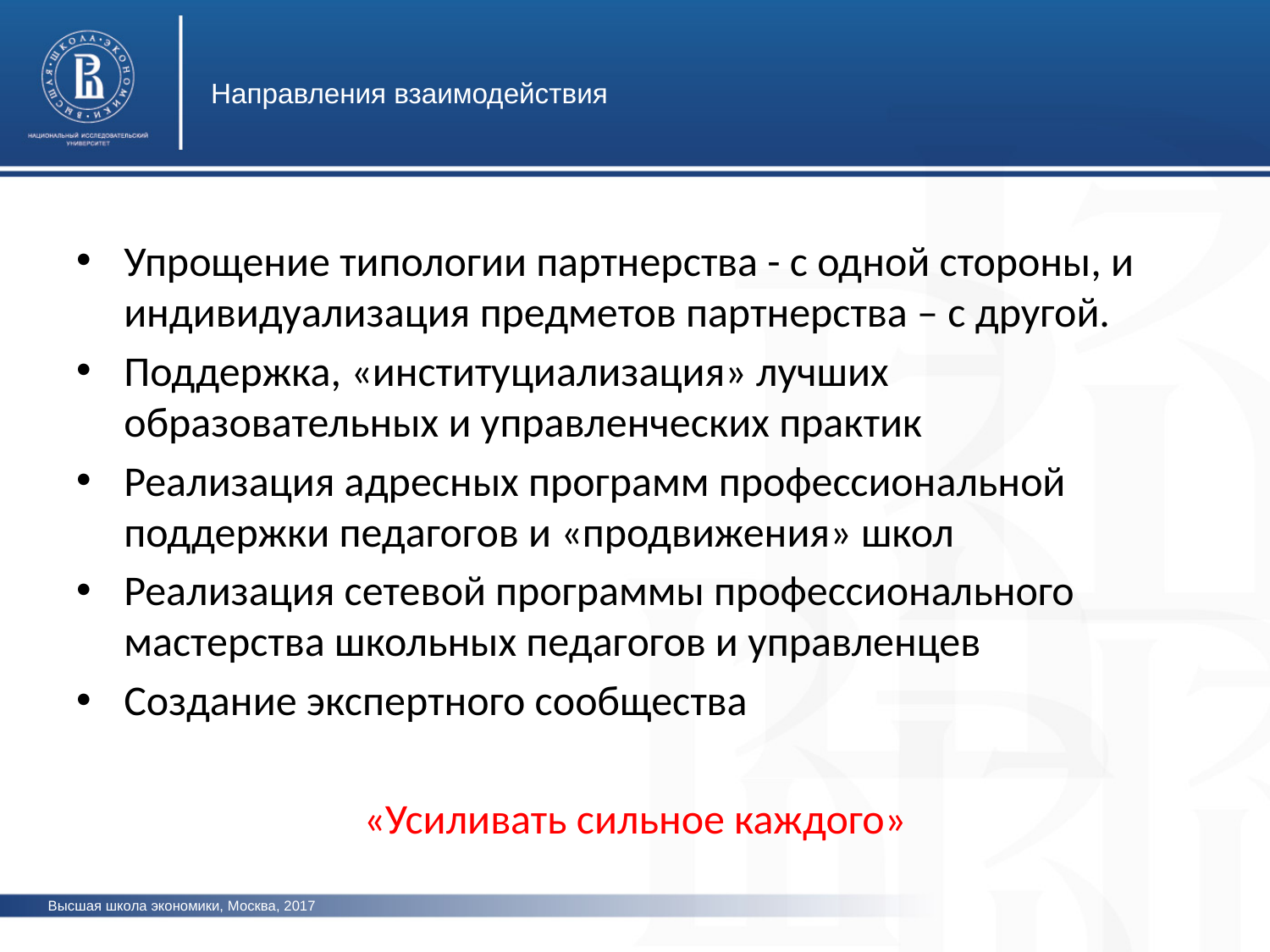

Направления взаимодействия
Упрощение типологии партнерства - с одной стороны, и индивидуализация предметов партнерства – с другой.
Поддержка, «институциализация» лучших образовательных и управленческих практик
Реализация адресных программ профессиональной поддержки педагогов и «продвижения» школ
Реализация сетевой программы профессионального мастерства школьных педагогов и управленцев
Создание экспертного сообщества

«Усиливать сильное каждого»
Высшая школа экономики, Москва, 2017